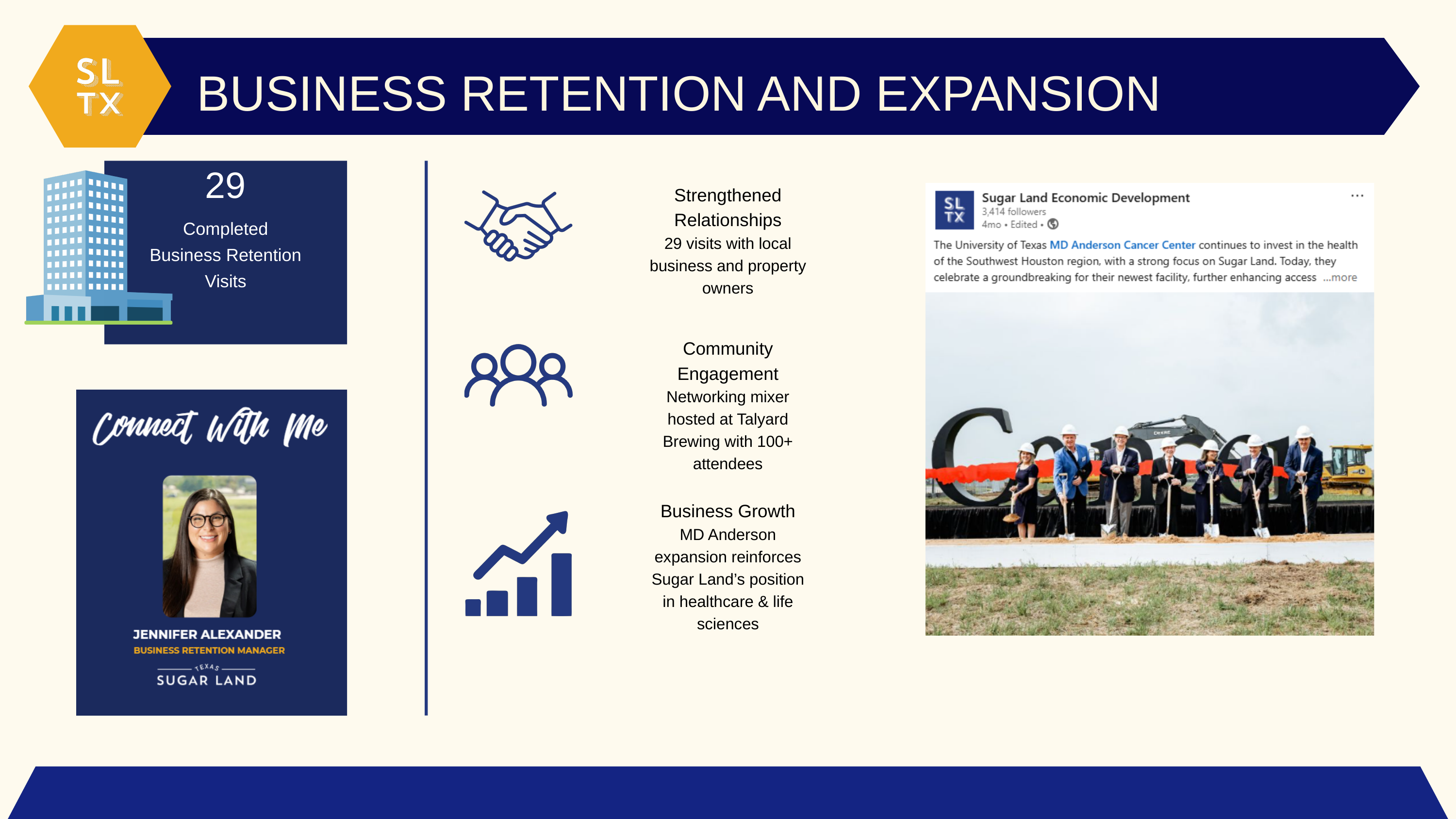

BUSINESS RETENTION AND EXPANSION

29
Completed Business Retention Visits

Strengthened Relationships
29 visits with local business and property owners

Community Engagement
Networking mixer hosted at Talyard Brewing with 100+ attendees

Business Growth
MD Anderson expansion reinforces Sugar Land’s position in healthcare & life sciences